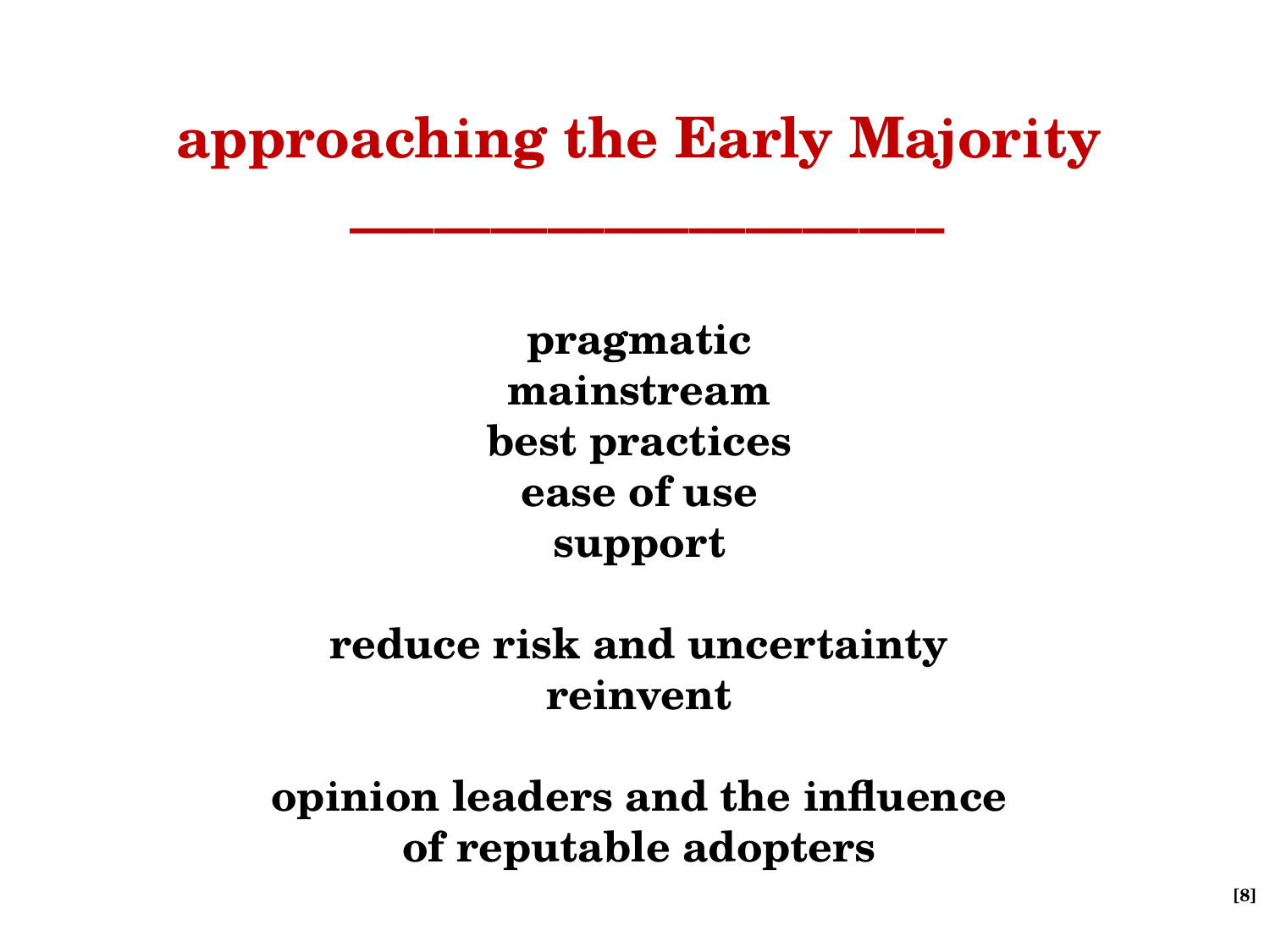

approaching the Early Majority
 _____________________
pragmatic
mainstream
best practices
ease of use
support

reduce risk and uncertainty
reinvent

opinion leaders and the influence
of reputable adopters
[8]